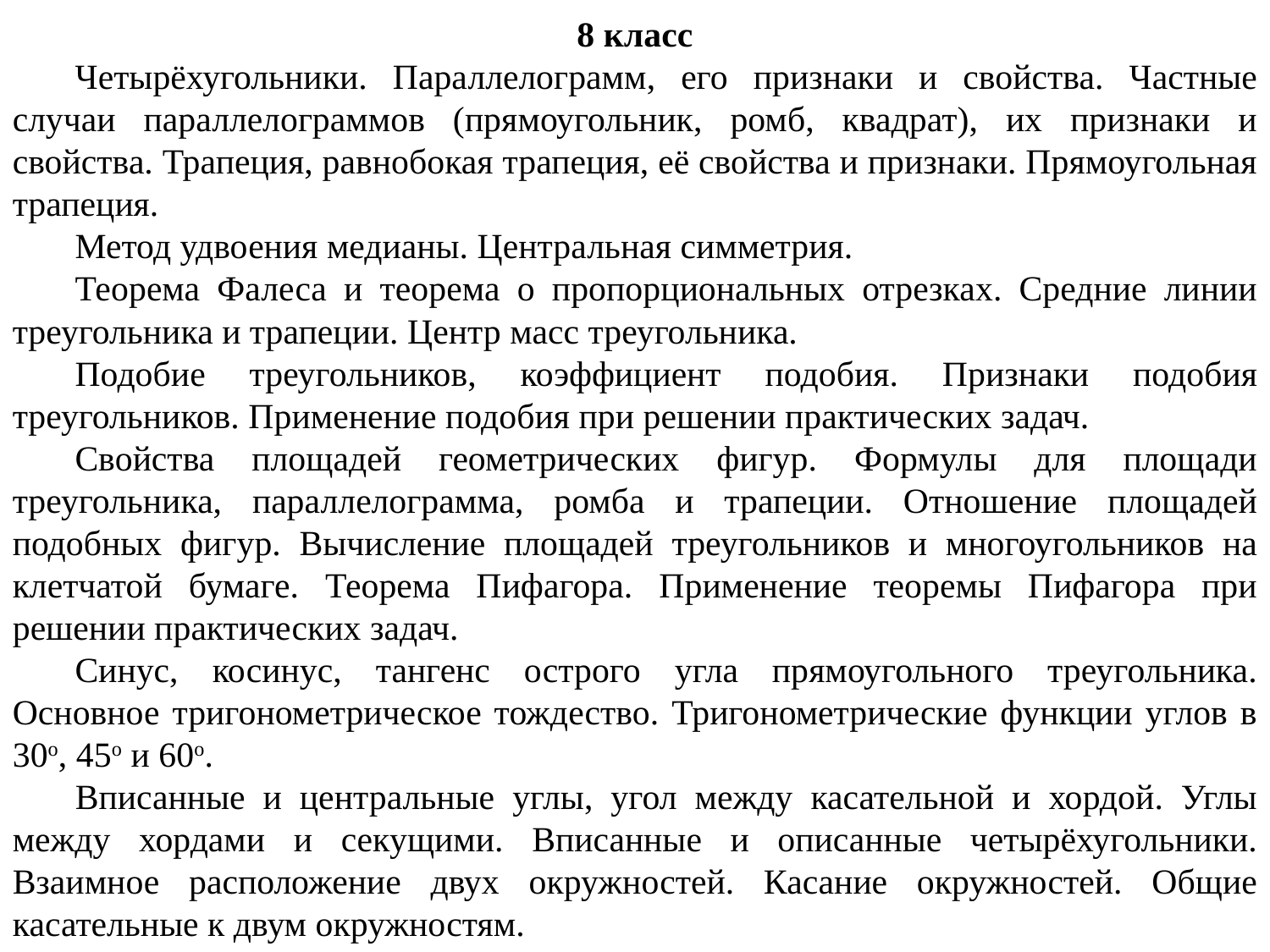

8 класс
Четырёхугольники. Параллелограмм, его признаки и свойства. Частные случаи параллелограммов (прямоугольник, ромб, квадрат), их признаки и свойства. Трапеция, равнобокая трапеция, её свойства и признаки. Прямоугольная трапеция.
Метод удвоения медианы. Центральная симметрия.
Теорема Фалеса и теорема о пропорциональных отрезках. Средние линии треугольника и трапеции. Центр масс треугольника.
Подобие треугольников, коэффициент подобия. Признаки подобия треугольников. Применение подобия при решении практических задач.
Свойства площадей геометрических фигур. Формулы для площади треугольника, параллелограмма, ромба и трапеции. Отношение площадей подобных фигур. Вычисление площадей треугольников и многоугольников на клетчатой бумаге. Теорема Пифагора. Применение теоремы Пифагора при решении практических задач.
Синус, косинус, тангенс острого угла прямоугольного треугольника. Основное тригонометрическое тождество. Тригонометрические функции углов в 30о, 45о и 60о.
Вписанные и центральные углы, угол между касательной и хордой. Углы между хордами и секущими. Вписанные и описанные четырёхугольники. Взаимное расположение двух окружностей. Касание окружностей. Общие касательные к двум окружностям.